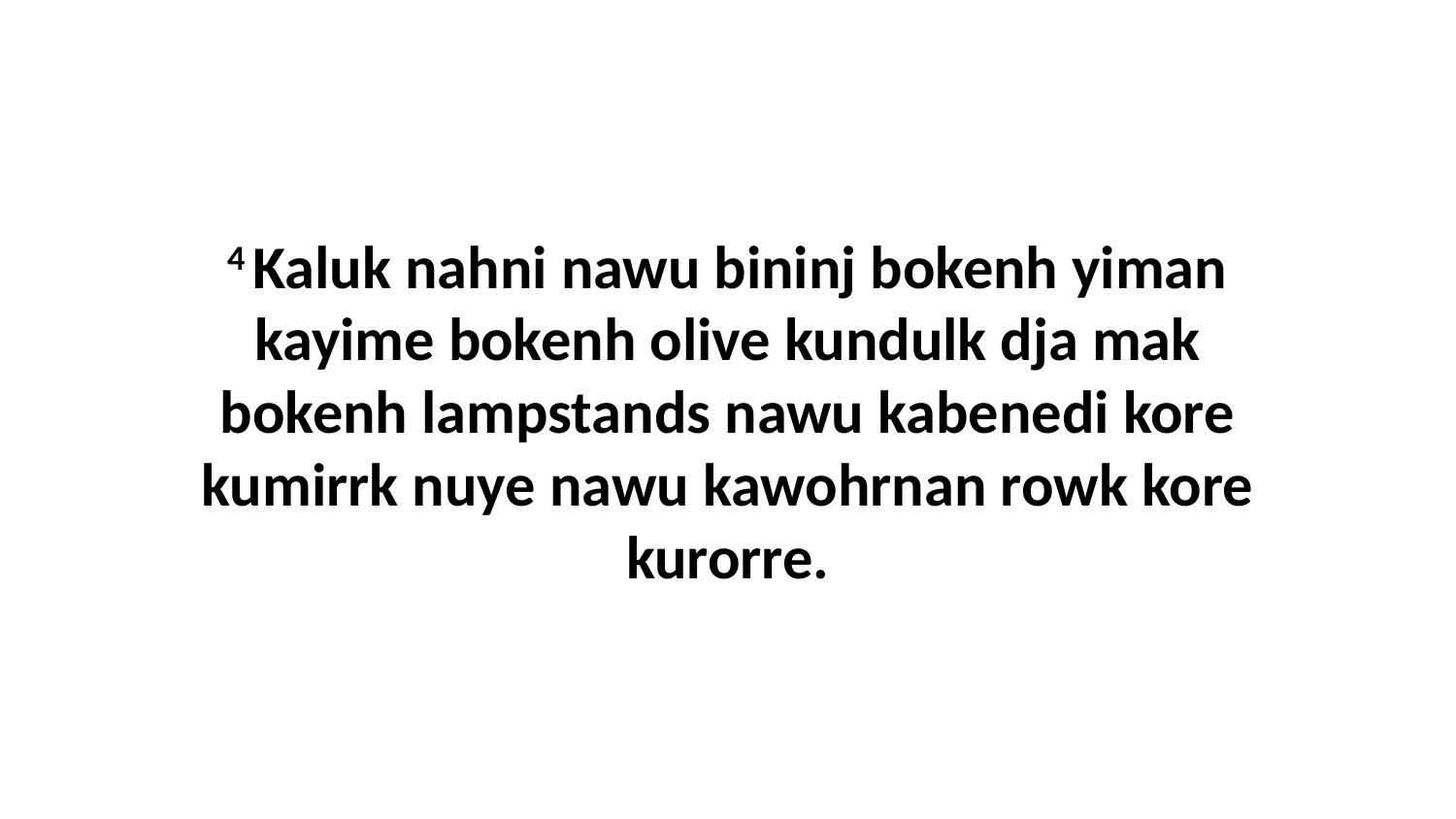

4 Kaluk nahni nawu bininj bokenh yiman kayime bokenh olive kundulk dja mak bokenh lampstands nawu kabenedi kore kumirrk nuye nawu kawohrnan rowk kore kurorre.